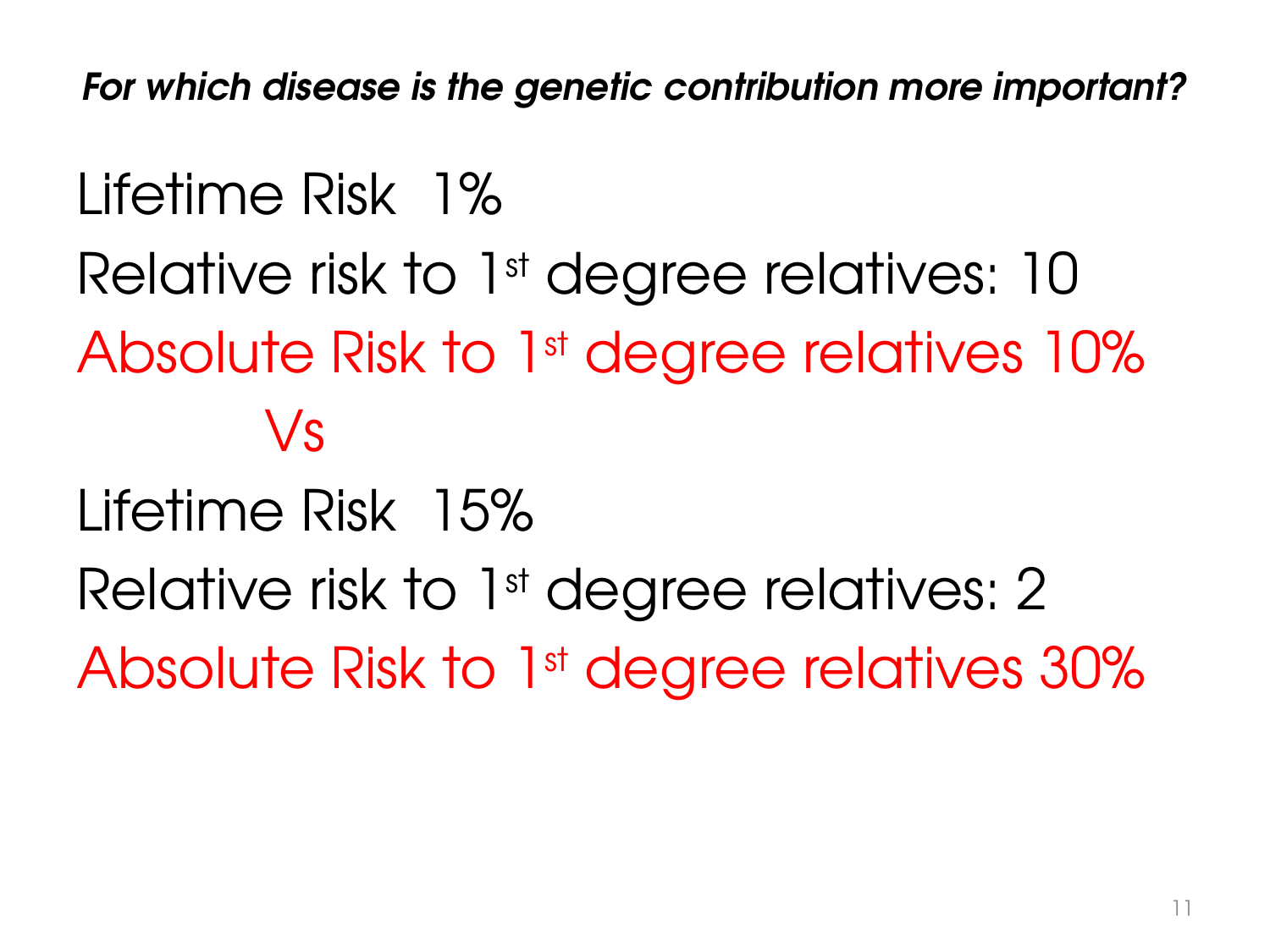

# For which disease is the genetic contribution more important?
Lifetime Risk  1%
Relative risk to 1st degree relatives: 10
Absolute Risk to 1st degree relatives 10%
            Vs
Lifetime Risk  15%
Relative risk to 1st degree relatives: 2
Absolute Risk to 1st degree relatives 30%

11